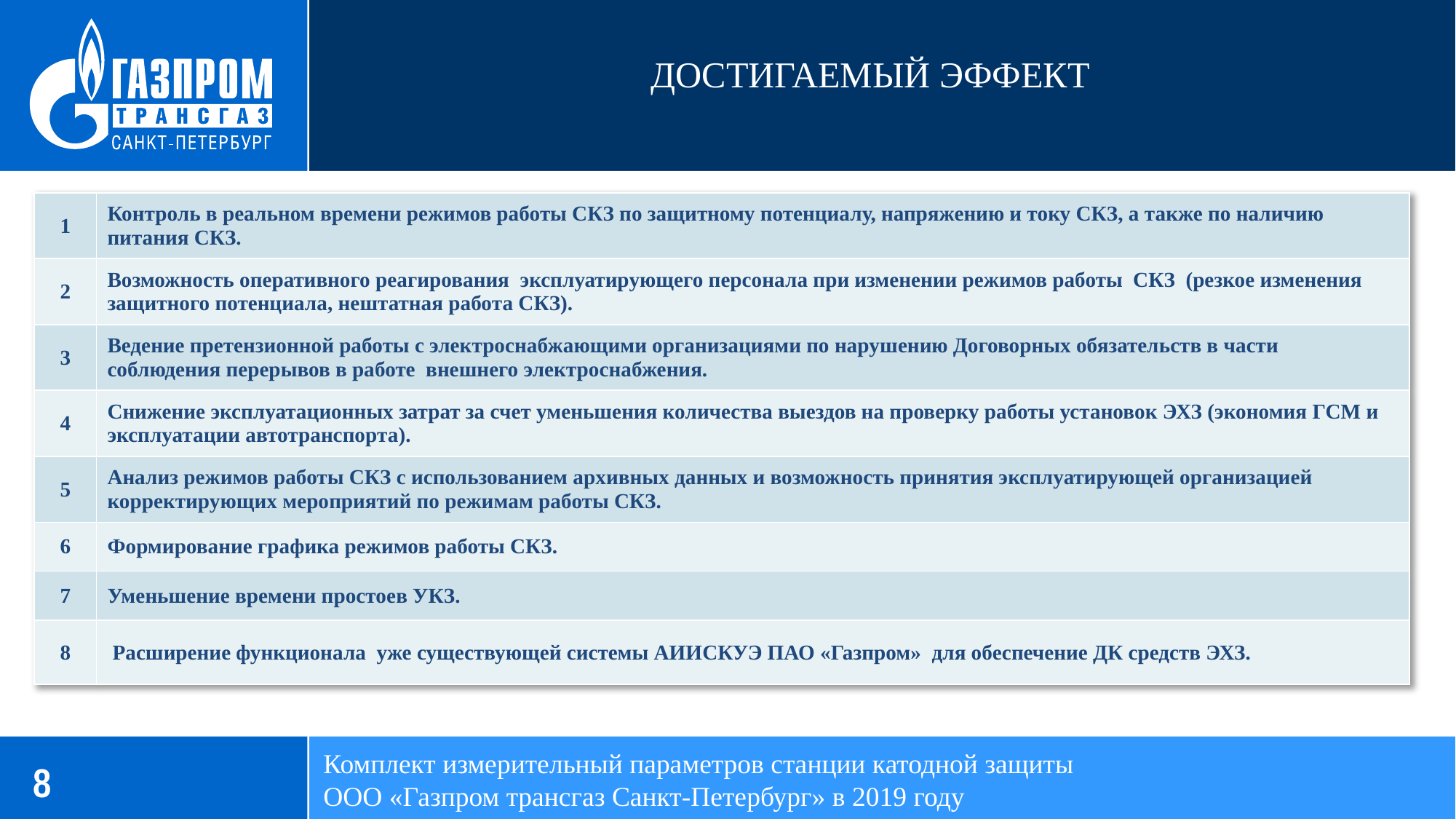

ДОСТИГАЕМЫЙ ЭФФЕКТ
| 1 | Контроль в реальном времени режимов работы СКЗ по защитному потенциалу, напряжению и току СКЗ, а также по наличию питания СКЗ. |
| --- | --- |
| 2 | Возможность оперативного реагирования эксплуатирующего персонала при изменении режимов работы СКЗ (резкое изменения защитного потенциала, нештатная работа СКЗ). |
| 3 | Ведение претензионной работы с электроснабжающими организациями по нарушению Договорных обязательств в части соблюдения перерывов в работе внешнего электроснабжения. |
| 4 | Снижение эксплуатационных затрат за счет уменьшения количества выездов на проверку работы установок ЭХЗ (экономия ГСМ и эксплуатации автотранспорта). |
| 5 | Анализ режимов работы СКЗ с использованием архивных данных и возможность принятия эксплуатирующей организацией корректирующих мероприятий по режимам работы СКЗ. |
| 6 | Формирование графика режимов работы СКЗ. |
| 7 | Уменьшение времени простоев УКЗ. |
| 8 | Расширение функционала уже существующей системы АИИСКУЭ ПАО «Газпром» для обеспечение ДК средств ЭХЗ. |
Комплект измерительный параметров станции катодной защиты
ООО «Газпром трансгаз Санкт-Петербург» в 2019 году